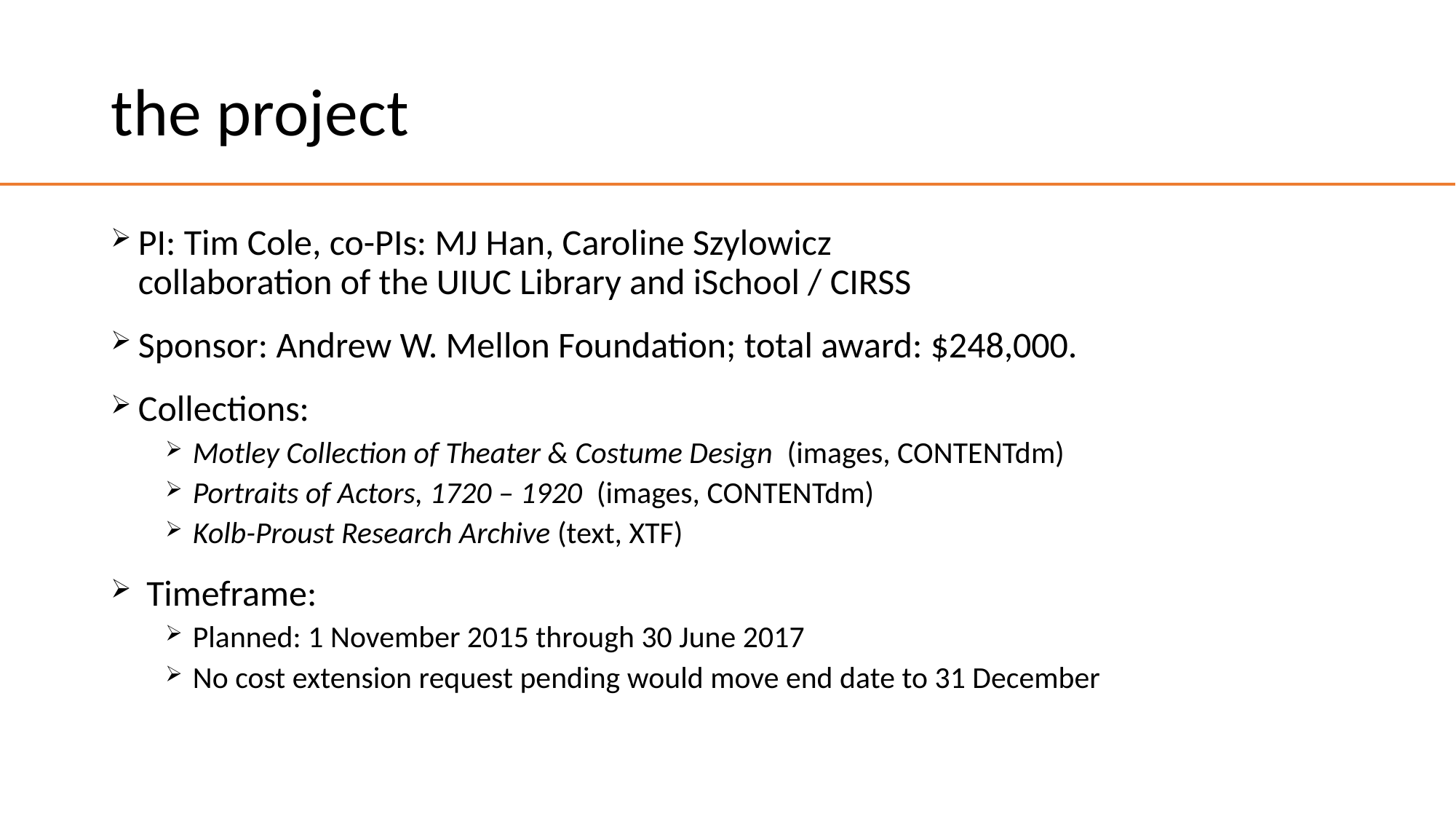

# the project
PI: Tim Cole, co-PIs: MJ Han, Caroline Szylowicz
collaboration of the UIUC Library and iSchool / CIRSS
Sponsor: Andrew W. Mellon Foundation; total award: $248,000.
Collections:
Motley Collection of Theater & Costume Design  (images, CONTENTdm)
Portraits of Actors, 1720 – 1920  (images, CONTENTdm)
Kolb-Proust Research Archive (text, XTF)
 Timeframe:
Planned: 1 November 2015 through 30 June 2017
No cost extension request pending would move end date to 31 December